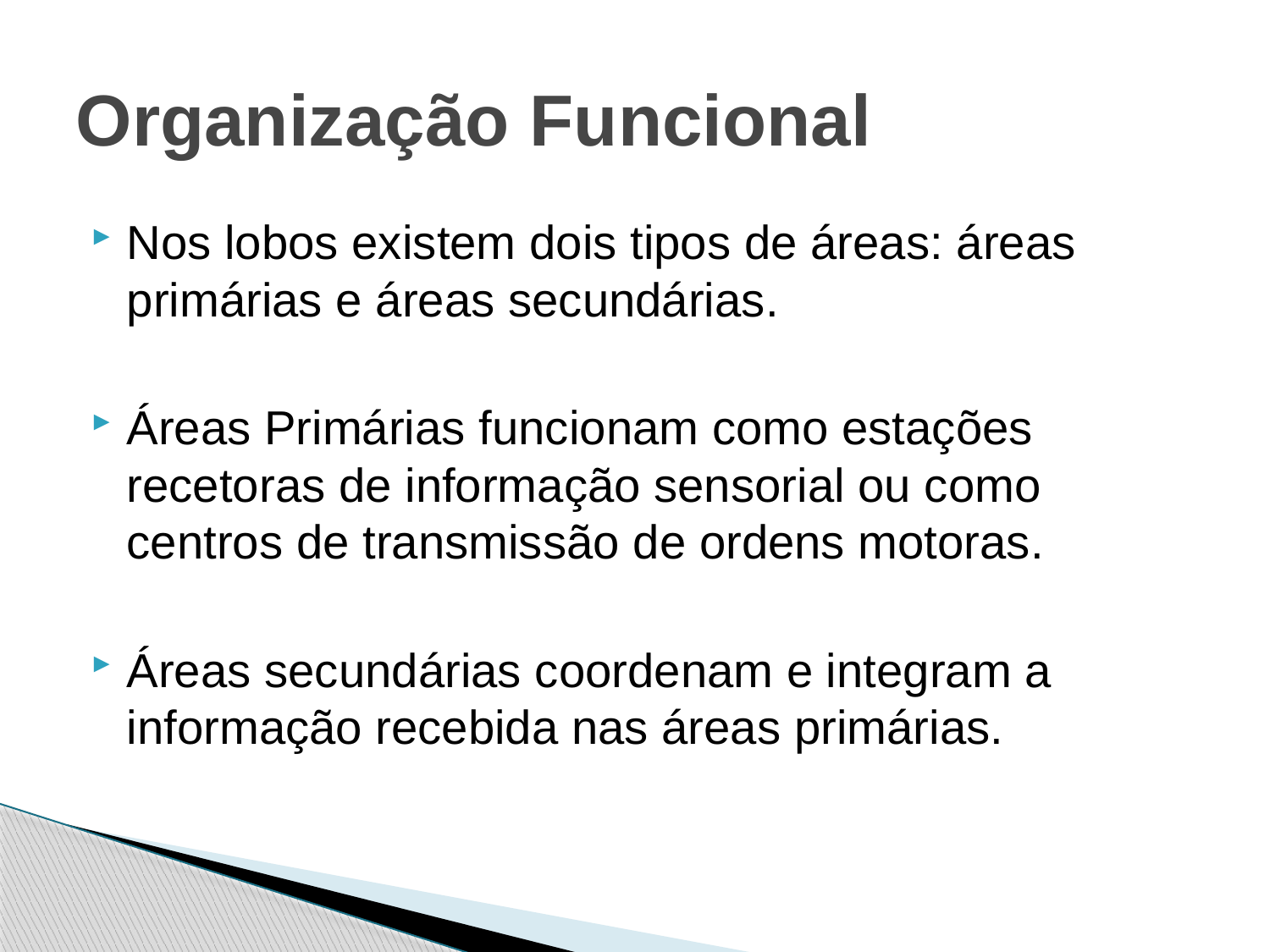

# Organização Funcional
Nos lobos existem dois tipos de áreas: áreas primárias e áreas secundárias.

Áreas Primárias funcionam como estações recetoras de informação sensorial ou como centros de transmissão de ordens motoras.

Áreas secundárias coordenam e integram a informação recebida nas áreas primárias.